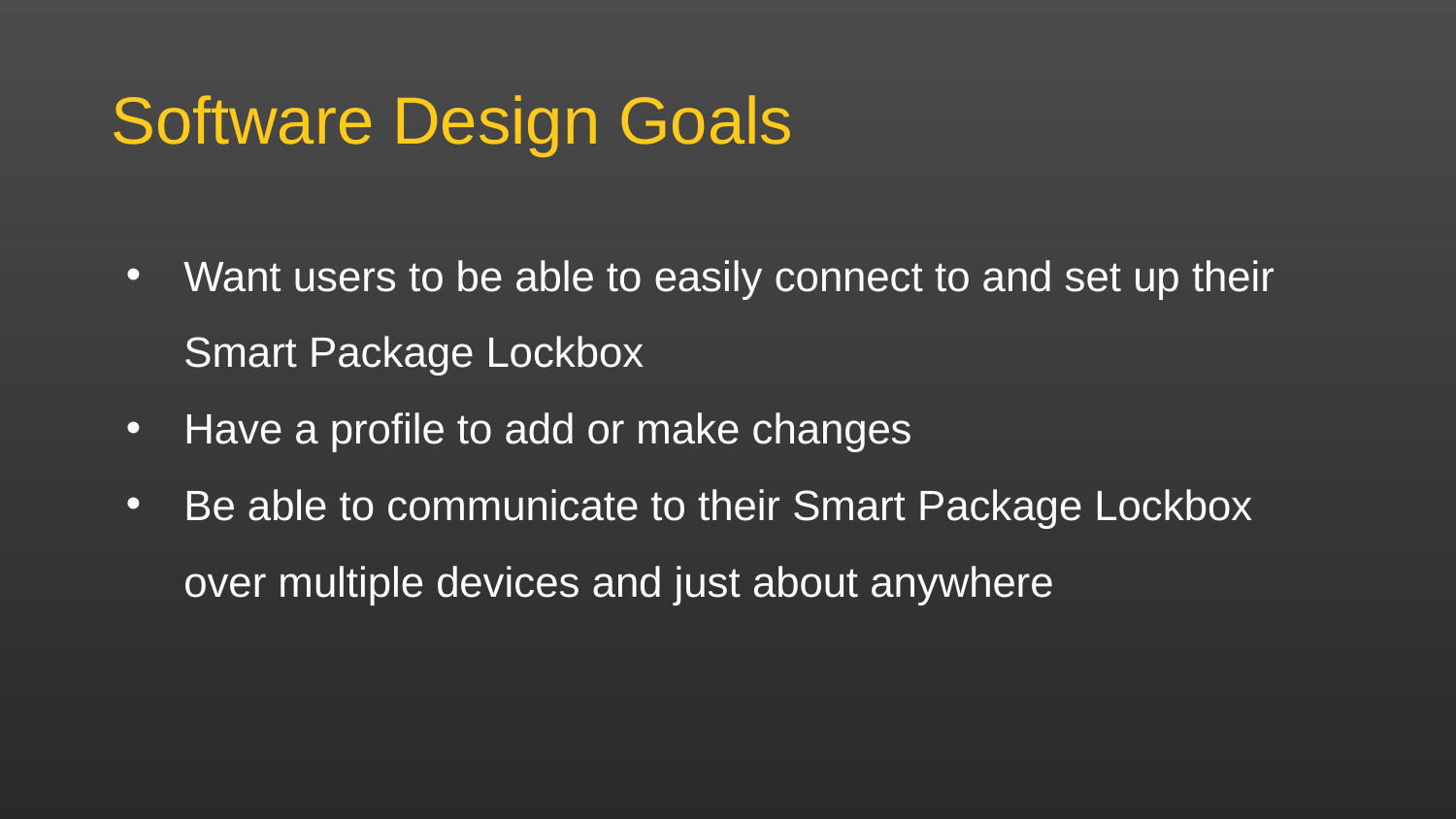

# Software Design Goals
Want users to be able to easily connect to and set up their Smart Package Lockbox
Have a profile to add or make changes
Be able to communicate to their Smart Package Lockbox over multiple devices and just about anywhere